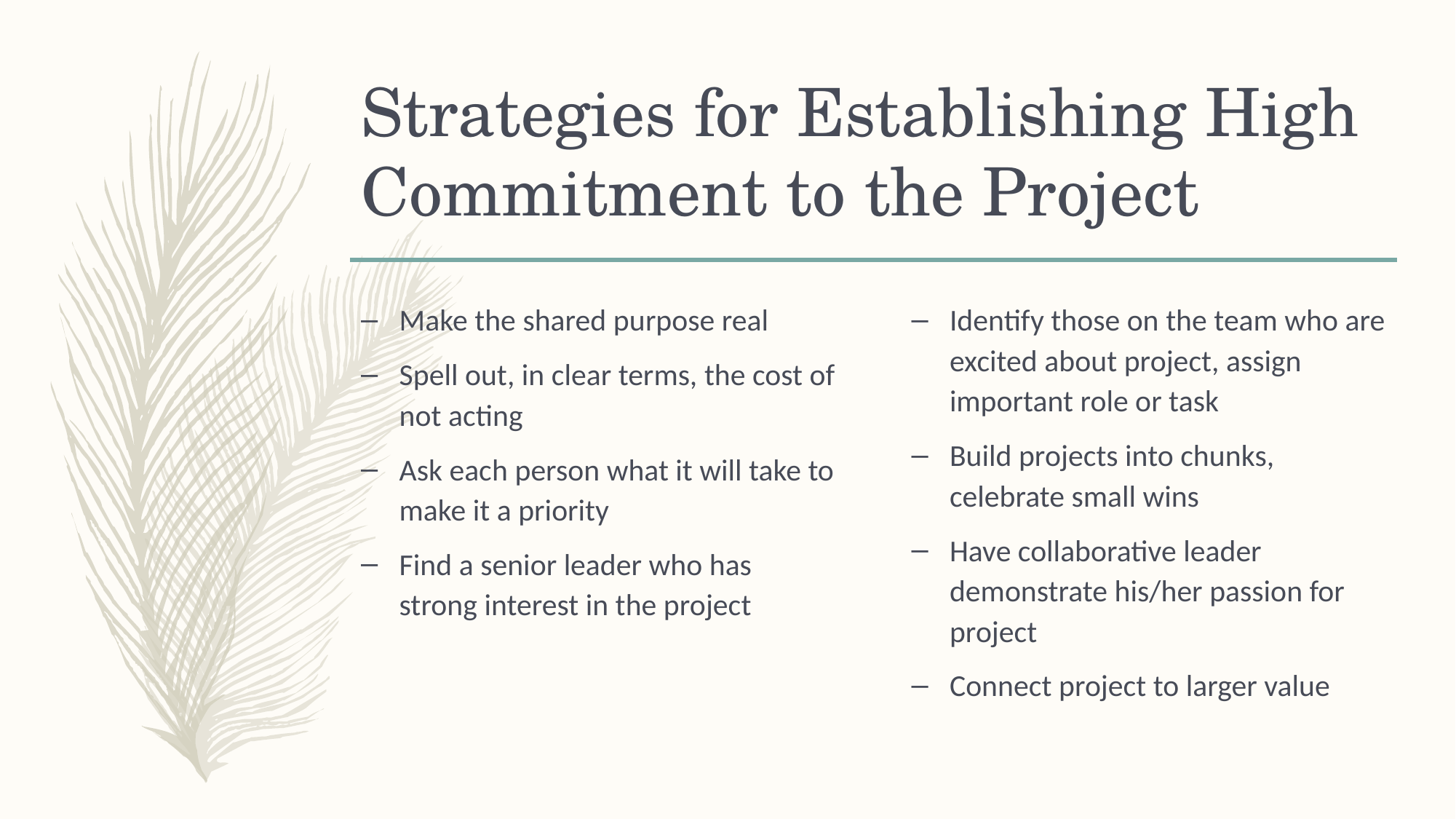

# Strategies for Establishing High Commitment to the Project
Make the shared purpose real
Spell out, in clear terms, the cost of not acting
Ask each person what it will take to make it a priority
Find a senior leader who has strong interest in the project

Identify those on the team who are excited about project, assign important role or task
Build projects into chunks, celebrate small wins
Have collaborative leader demonstrate his/her passion for project
Connect project to larger value